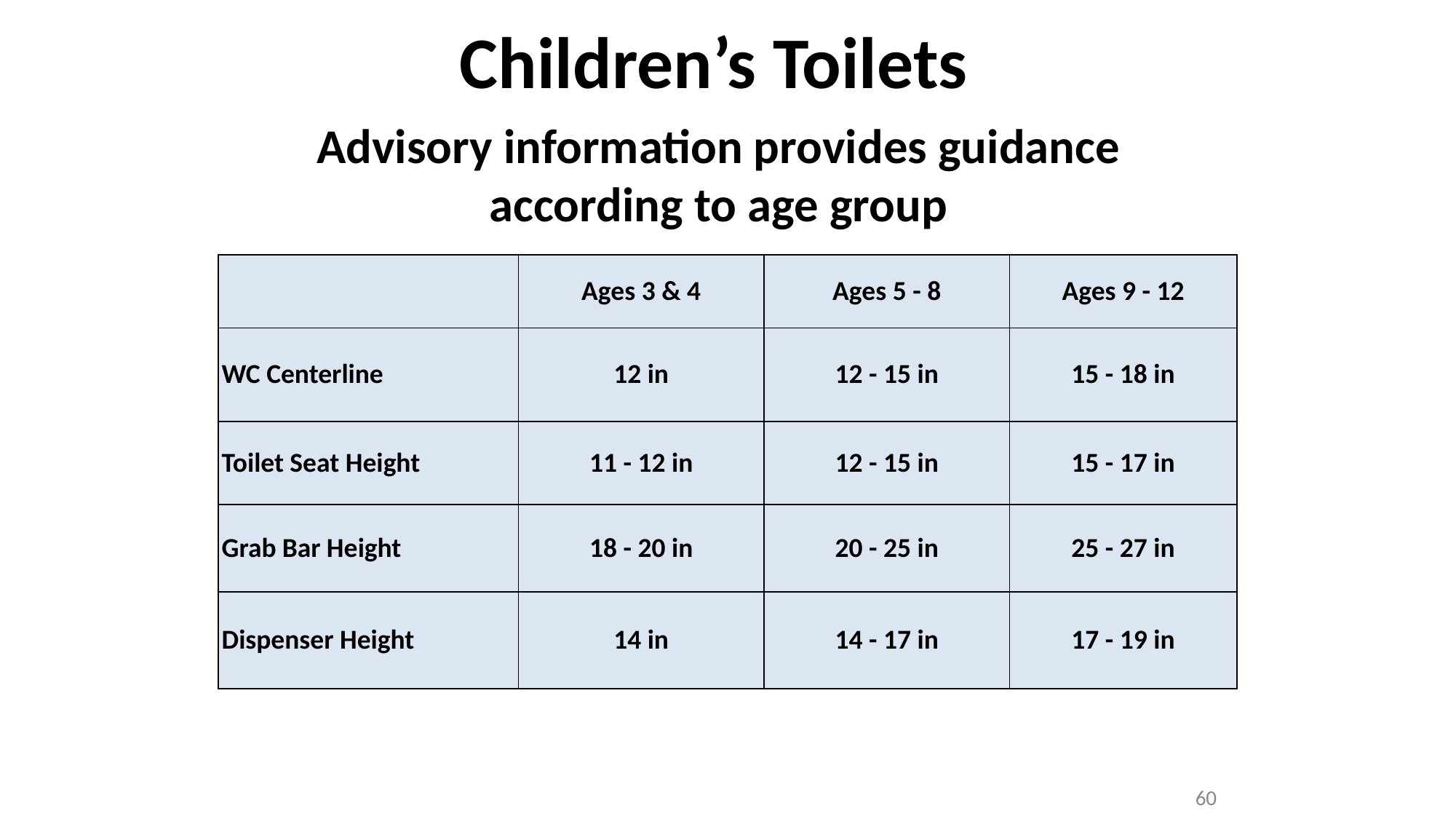

# Children’s Toilets
Advisory information provides guidance according to age group
|  | Ages 3 & 4 | Ages 5 - 8 | Ages 9 - 12 |
| --- | --- | --- | --- |
| WC Centerline | 12 in | 12 - 15 in | 15 - 18 in |
| Toilet Seat Height | 11 - 12 in | 12 - 15 in | 15 - 17 in |
| Grab Bar Height | 18 - 20 in | 20 - 25 in | 25 - 27 in |
| Dispenser Height | 14 in | 14 - 17 in | 17 - 19 in |
60